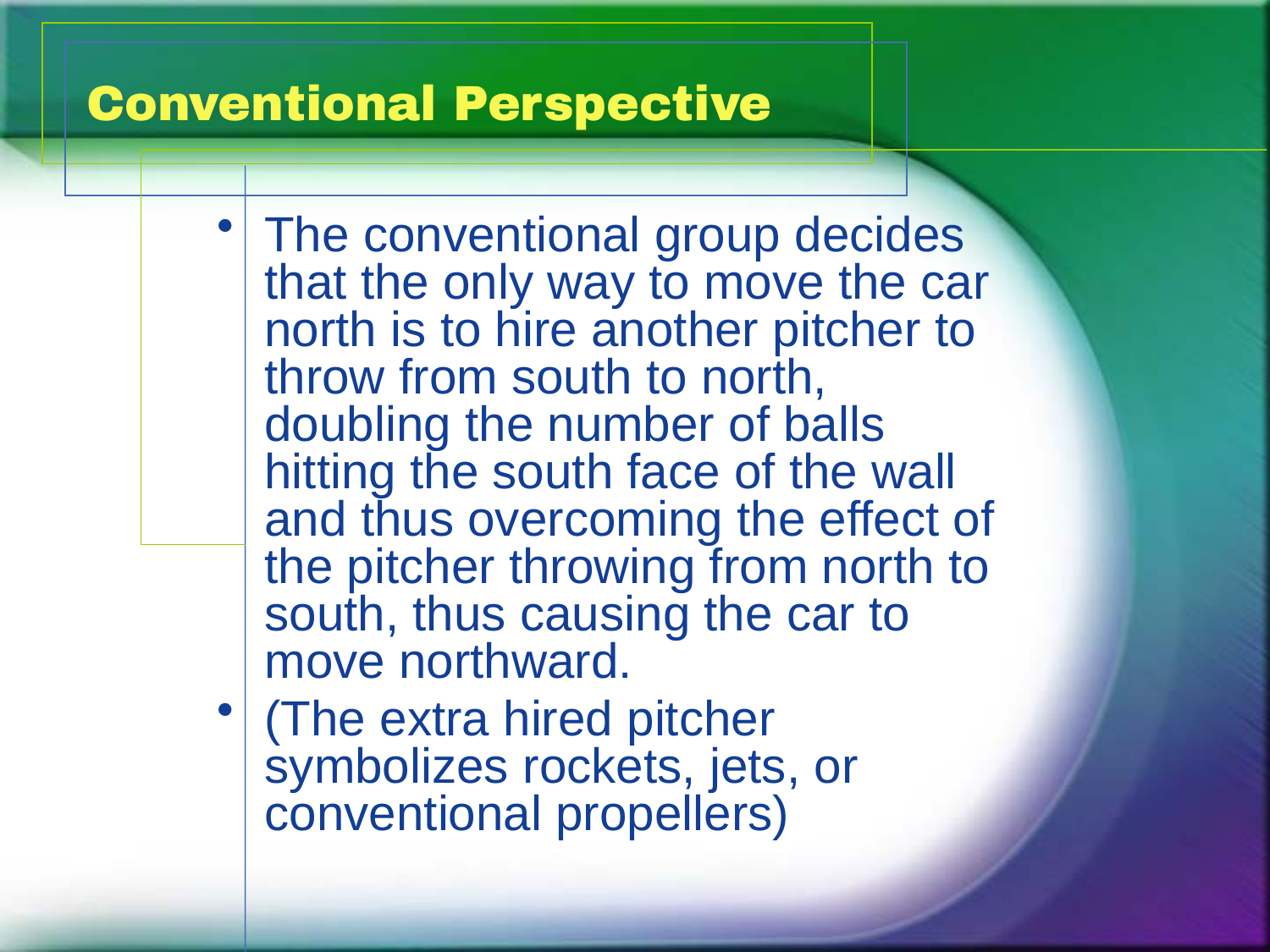

# Conventional Perspective
The conventional group decides that the only way to move the car north is to hire another pitcher to throw from south to north, doubling the number of balls hitting the south face of the wall and thus overcoming the effect of the pitcher throwing from north to south, thus causing the car to move northward.
(The extra hired pitcher symbolizes rockets, jets, or conventional propellers)